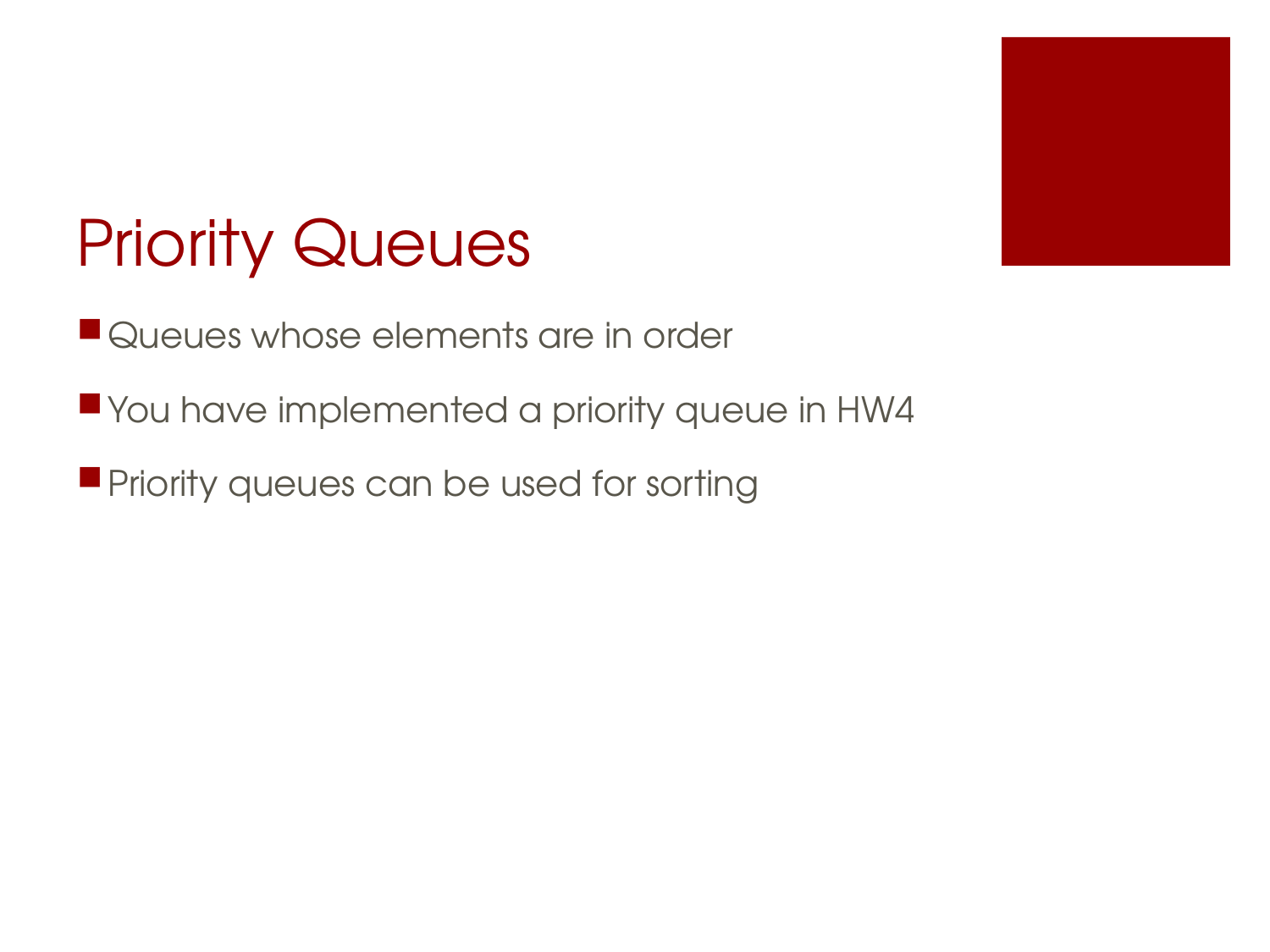

# Priority Queues
Queues whose elements are in order
You have implemented a priority queue in HW4
Priority queues can be used for sorting